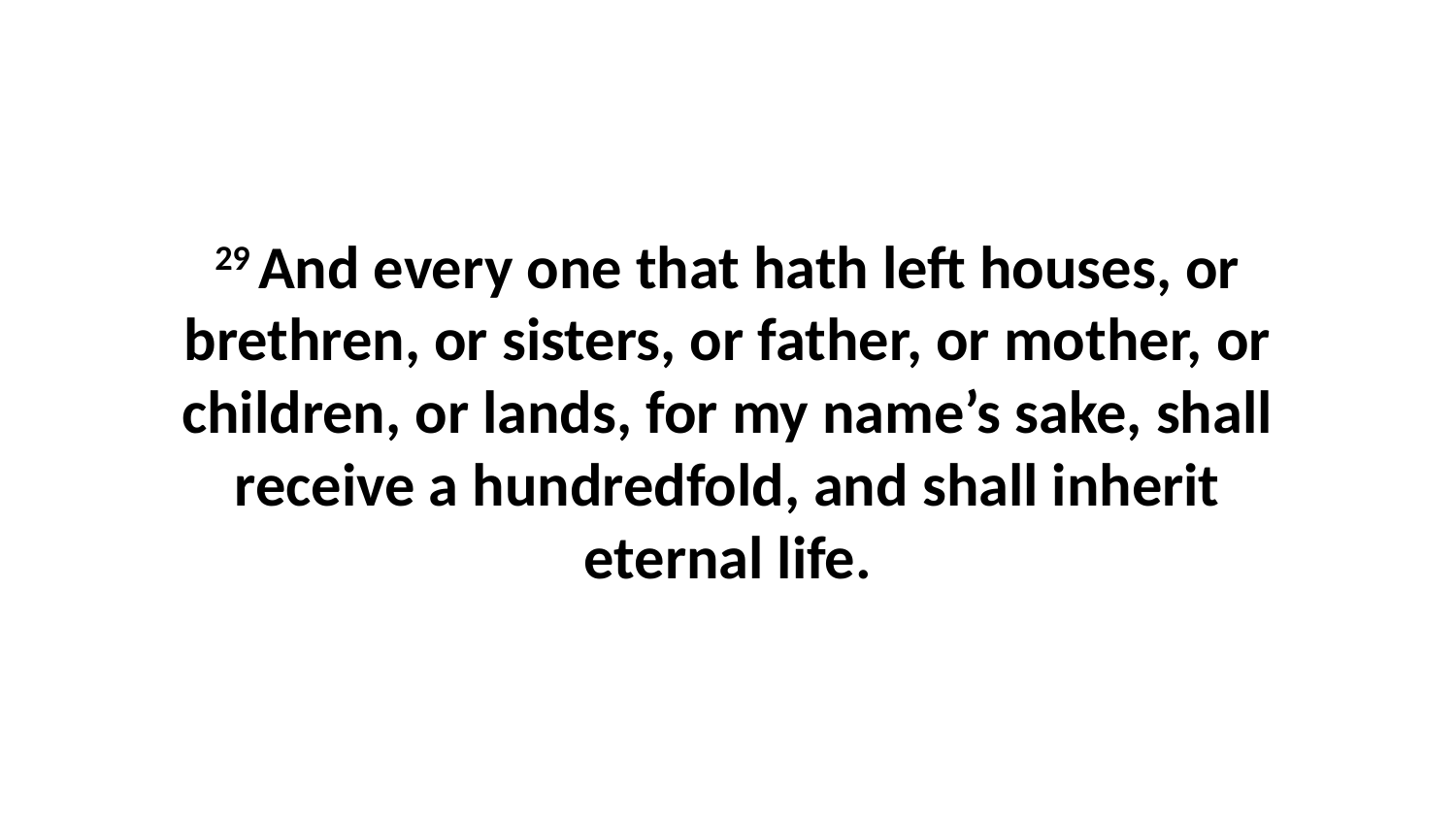

29 And every one that hath left houses, or brethren, or sisters, or father, or mother, or children, or lands, for my name’s sake, shall receive a hundredfold, and shall inherit eternal life.